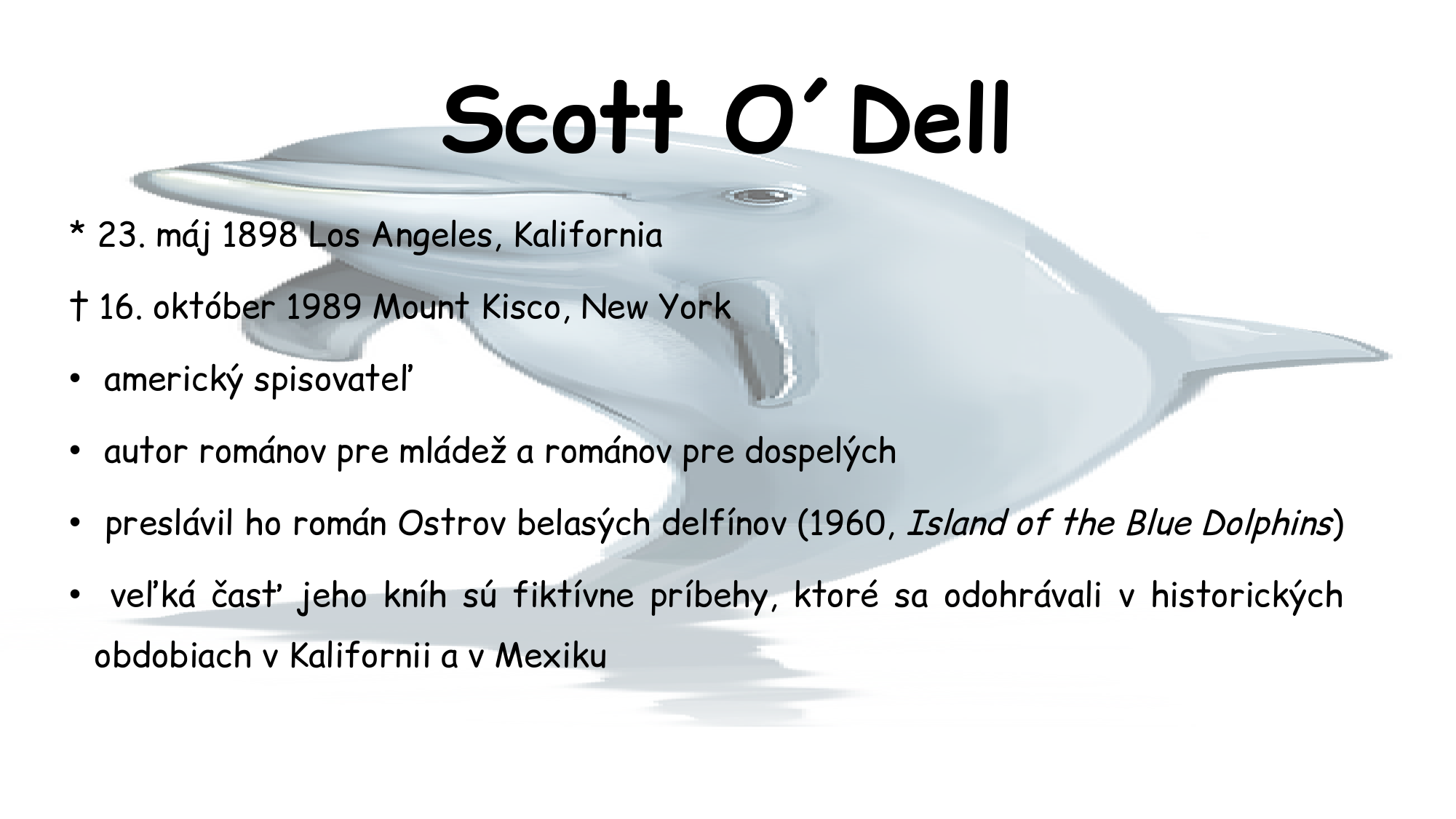

# Scott O´Dell
* 23. máj 1898 Los Angeles, Kalifornia
† 16. október 1989 Mount Kisco, New York
 americký spisovateľ
 autor románov pre mládež a románov pre dospelých
 preslávil ho román Ostrov belasých delfínov (1960, Island of the Blue Dolphins)
 veľká časť jeho kníh sú fiktívne príbehy, ktoré sa odohrávali v historických obdobiach v Kalifornii a v Mexiku